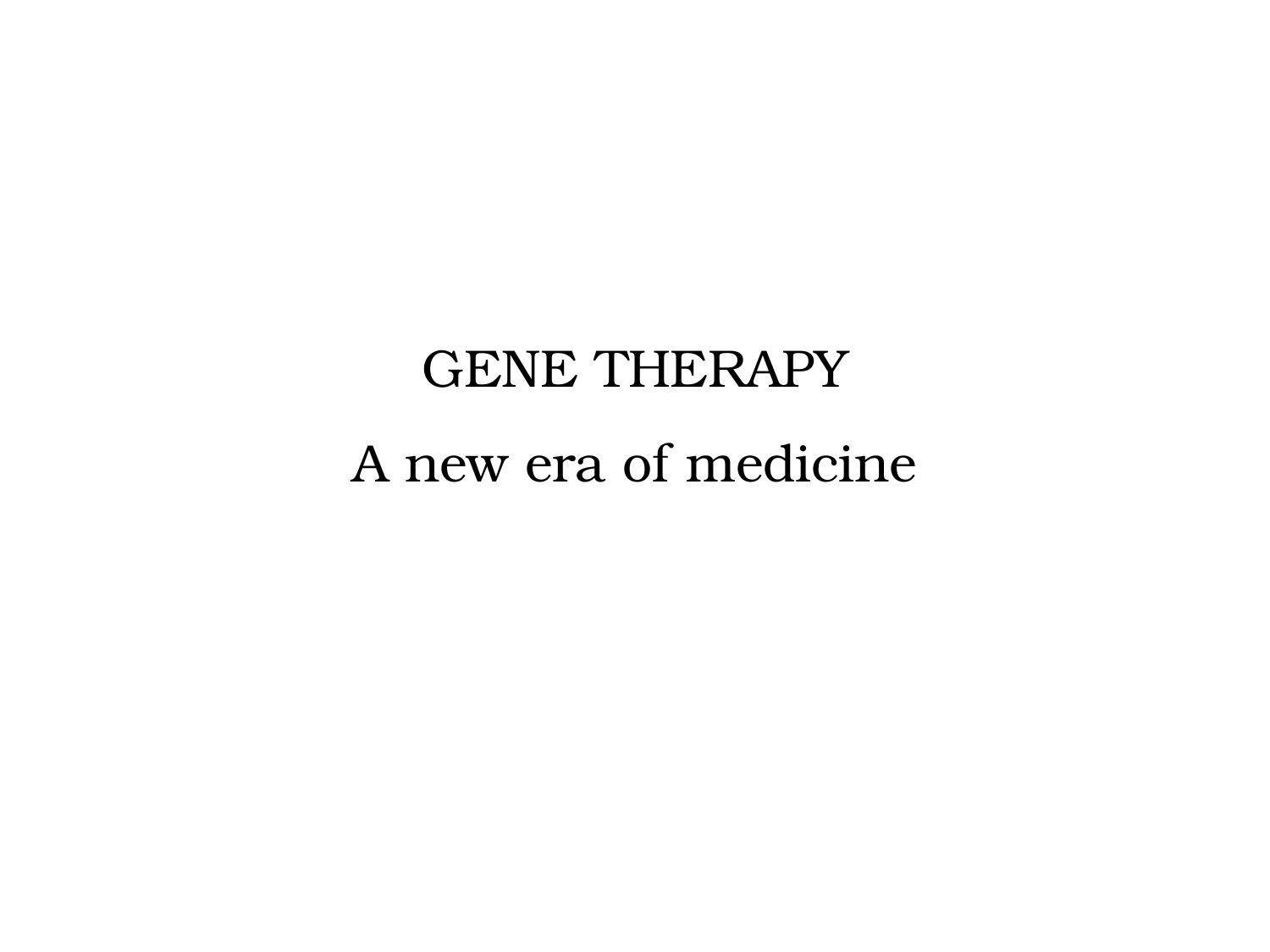

# GENE THERAPY A new era of medicine